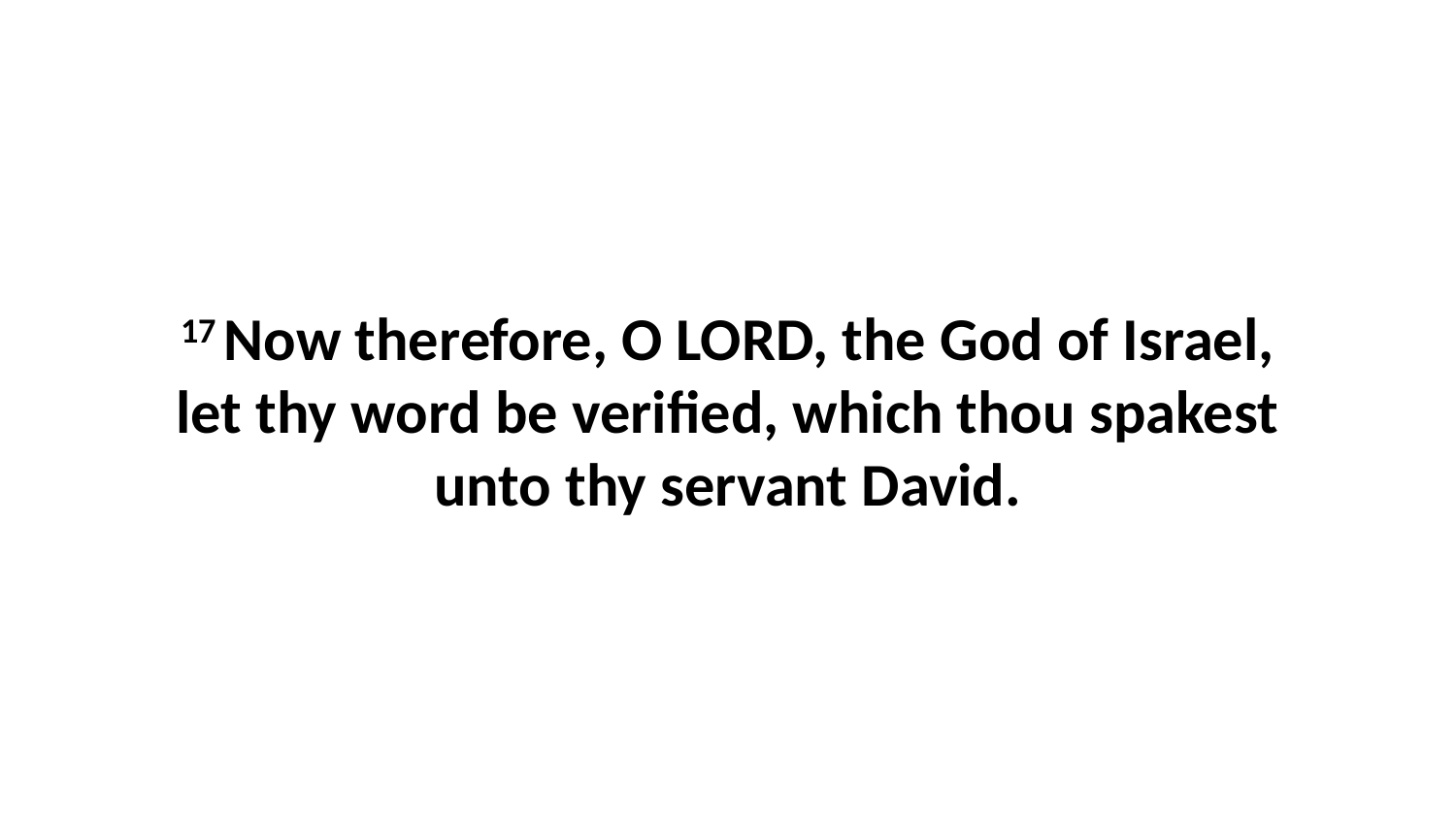

17 Now therefore, O LORD, the God of Israel, let thy word be verified, which thou spakest unto thy servant David.